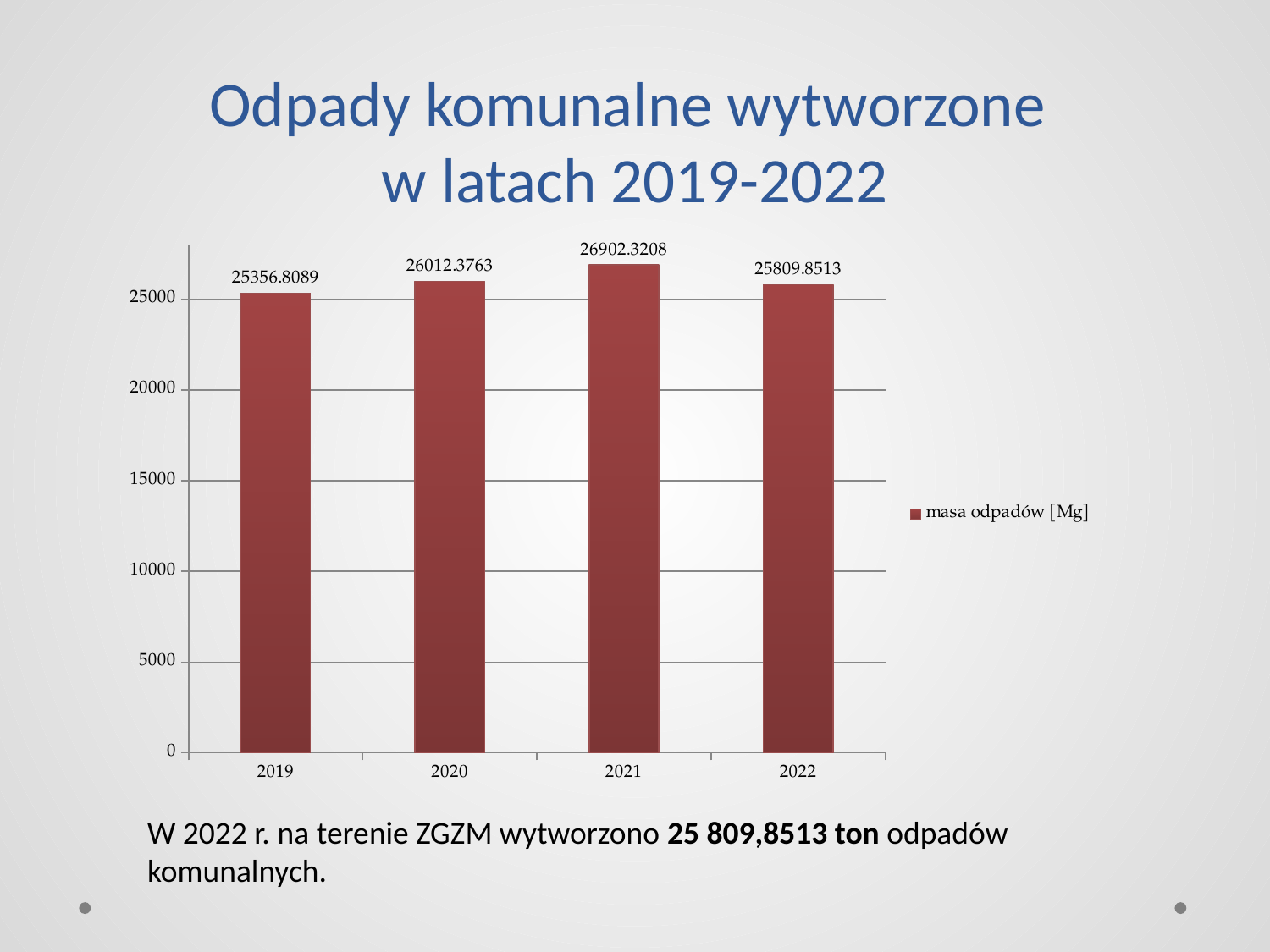

# Odpady komunalne wytworzone w latach 2019-2022

### Chart

| Category |  |
|---|---|
| 2019 | 25356.8089 |
| 2020 | 26012.3763 |
| 2021 | 26902.3208 |
| 2022 | 25809.8513 |
W 2022 r. na terenie ZGZM wytworzono 25 809,8513 ton odpadów komunalnych.